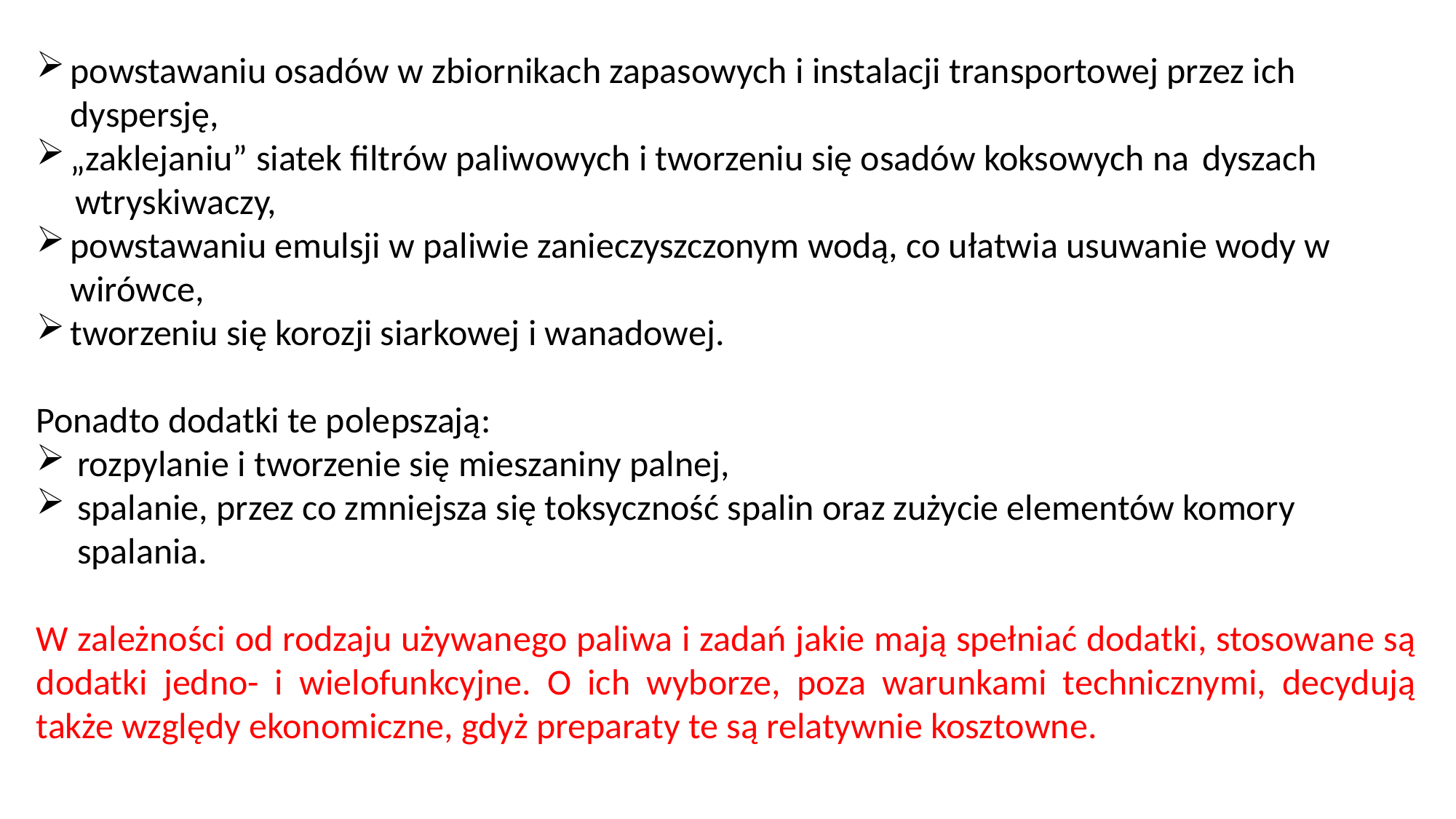

powstawaniu osadów w zbiornikach zapasowych i instalacji transportowej przez ich dyspersję,
„zaklejaniu” siatek filtrów paliwowych i tworzeniu się osadów koksowych na  dyszach  wtryskiwaczy,
powstawaniu emulsji w paliwie zanieczyszczonym wodą, co ułatwia usuwanie wody w wirówce,
tworzeniu się korozji siarkowej i wanadowej.

Ponadto dodatki te polepszają:
rozpylanie i tworzenie się mieszaniny palnej,
spalanie, przez co zmniejsza się toksyczność spalin oraz zużycie elementów komory spalania.

W zależności od rodzaju używanego paliwa i zadań jakie mają spełniać dodatki, stosowane są dodatki jedno- i wielofunkcyjne. O ich wyborze, poza warunkami technicznymi, decydują także względy ekonomiczne, gdyż preparaty te są relatywnie kosztowne.